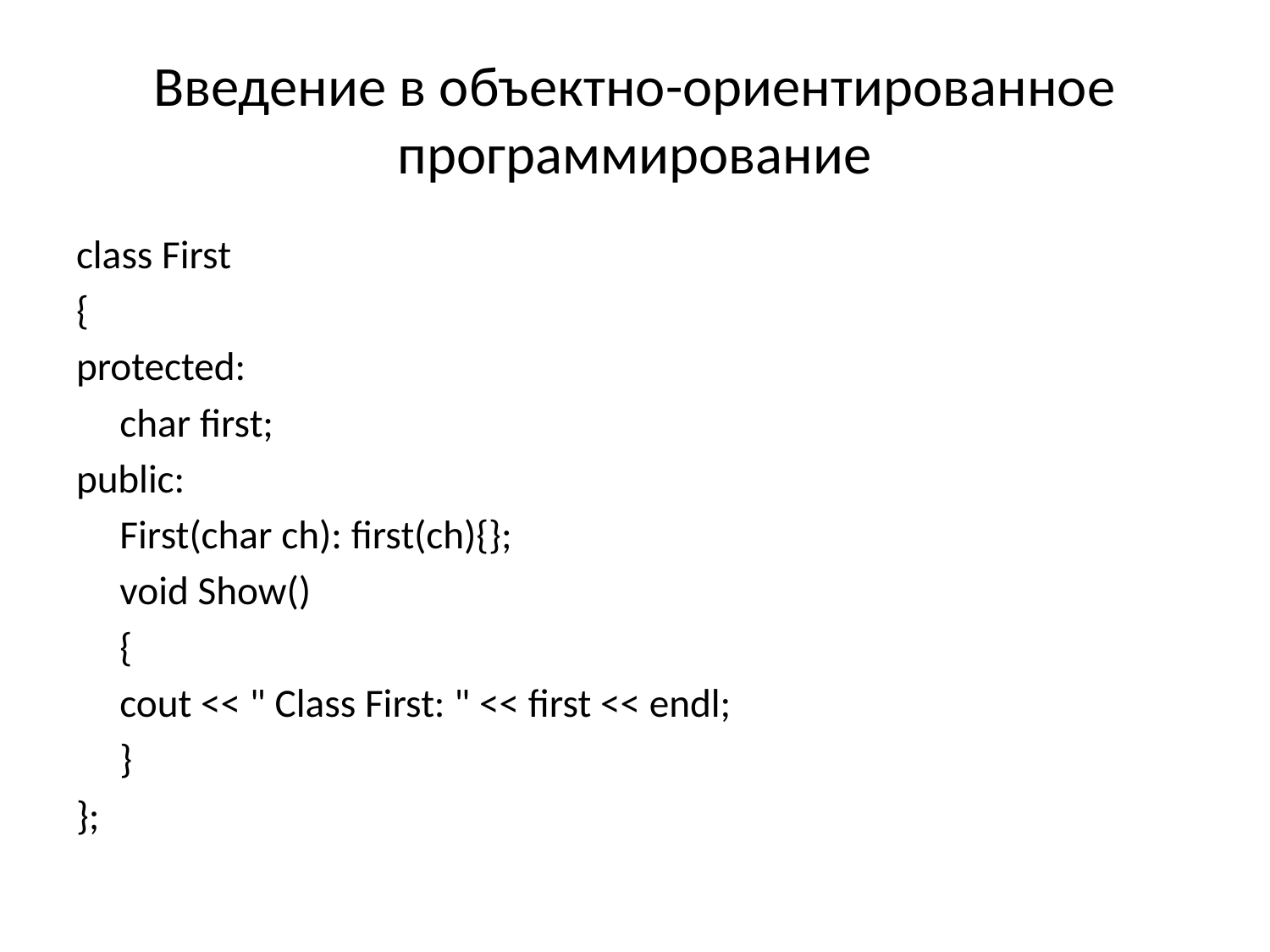

# Введение в объектно-ориентированное программирование
class First
{
protected:
	char first;
public:
	First(char ch): first(ch){};
	void Show()
	{
		cout << " Class First: " << first << endl;
	}
};